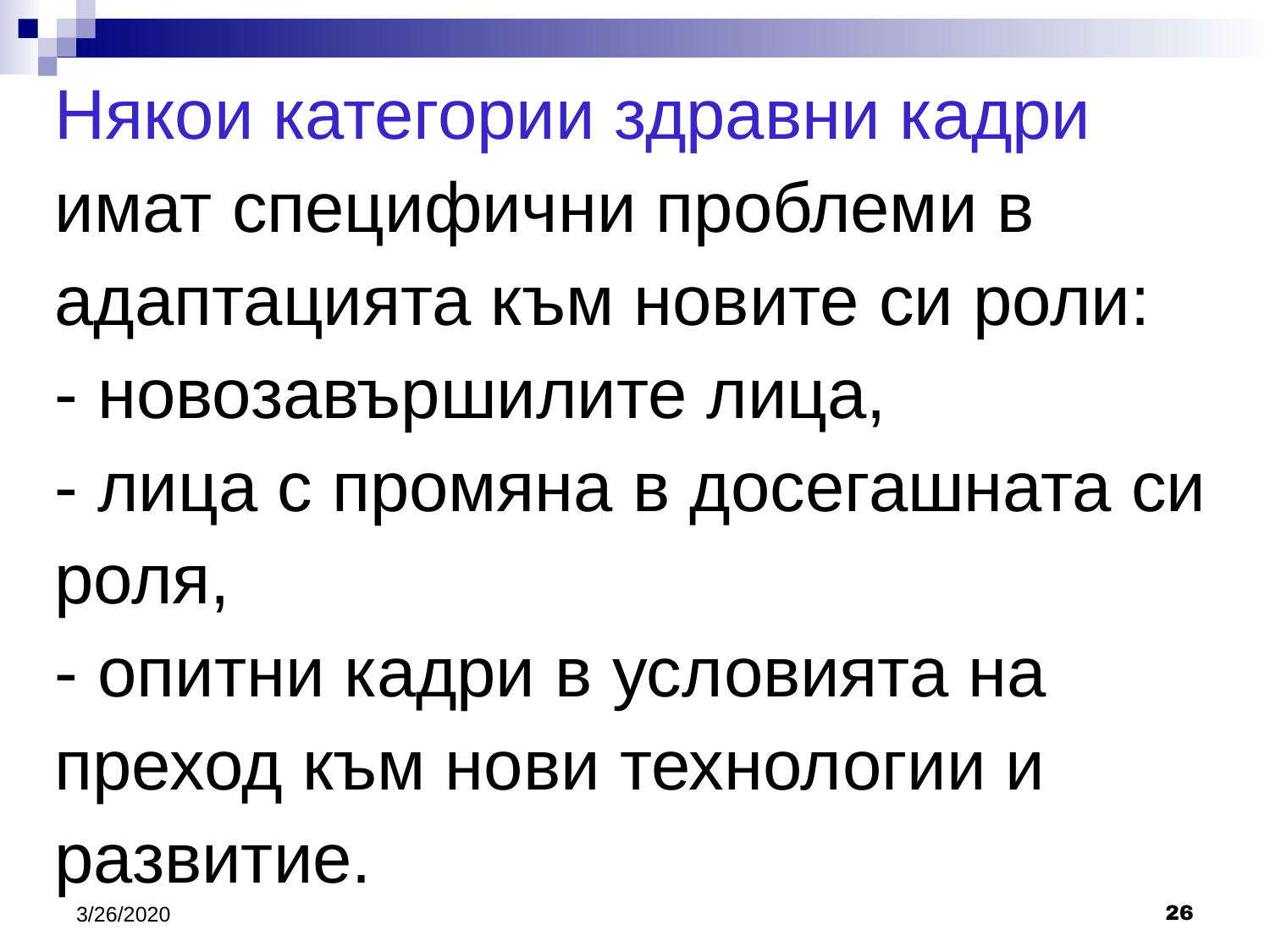

# Някои категории здравни кадри имат специфични проблеми в адаптацията към новите си роли: - новозавършилите лица, - лица с промяна в досегашната си роля, - опитни кадри в условията на преход към нови технологии и развитие.
3/26/2020
26